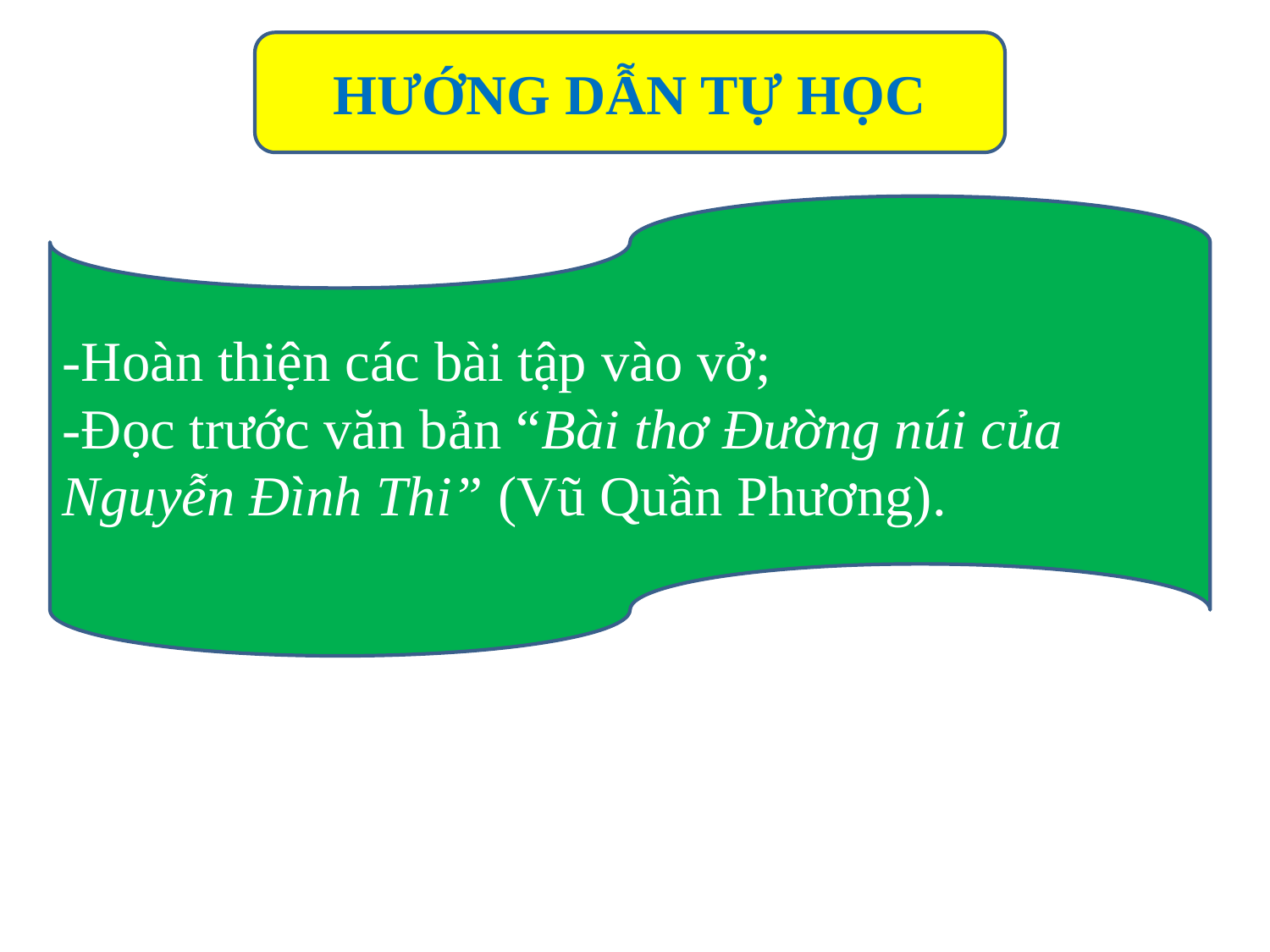

HƯỚNG DẪN TỰ HỌC
-Hoàn thiện các bài tập vào vở;
-Đọc trước văn bản “Bài thơ Đường núi của Nguyễn Đình Thi” (Vũ Quần Phương).